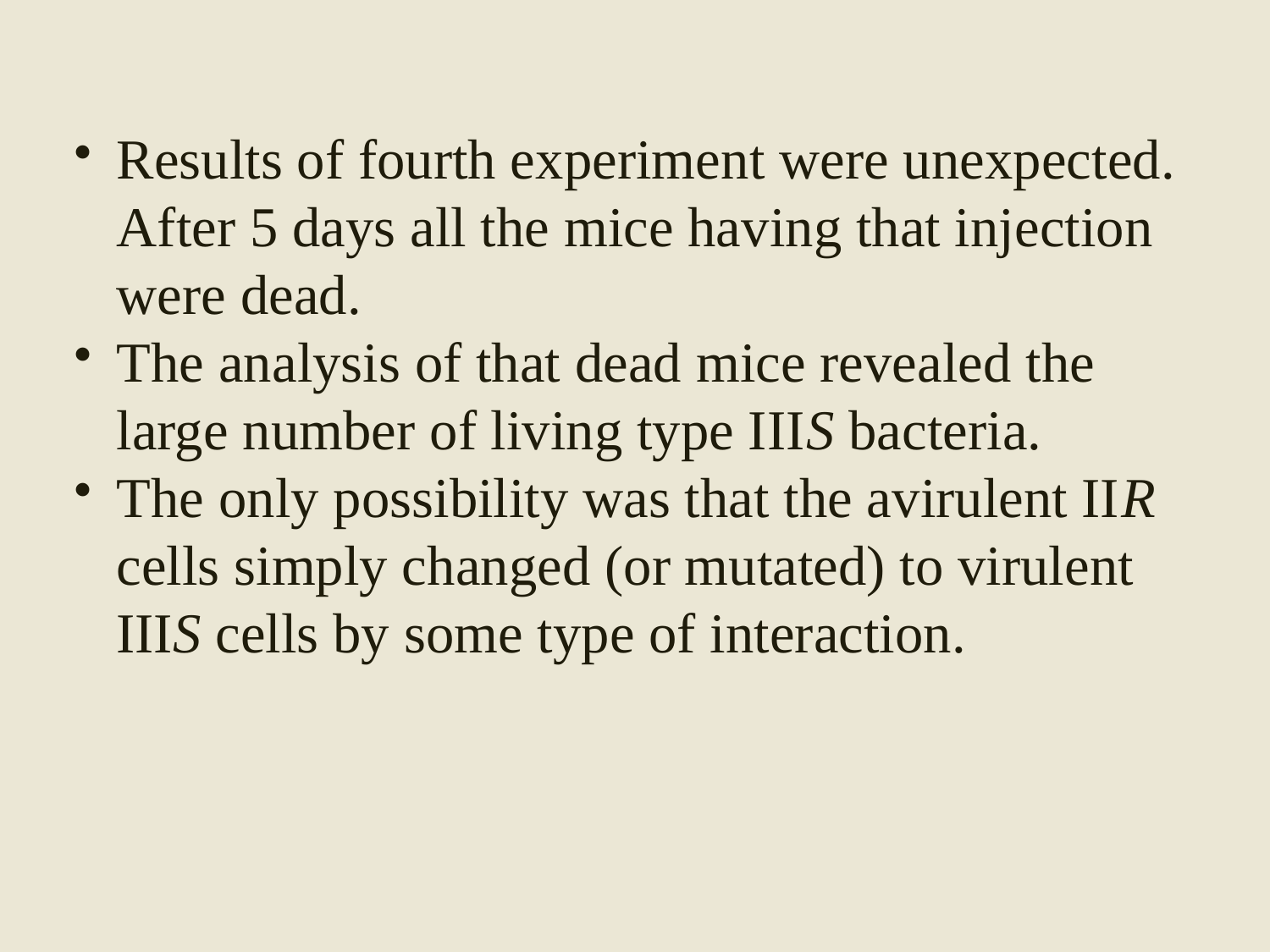

Results of fourth experiment were unexpected. After 5 days all the mice having that injection were dead.
The analysis of that dead mice revealed the large number of living type IIIS bacteria.
The only possibility was that the avirulent IIR cells simply changed (or mutated) to virulent IIIS cells by some type of interaction.